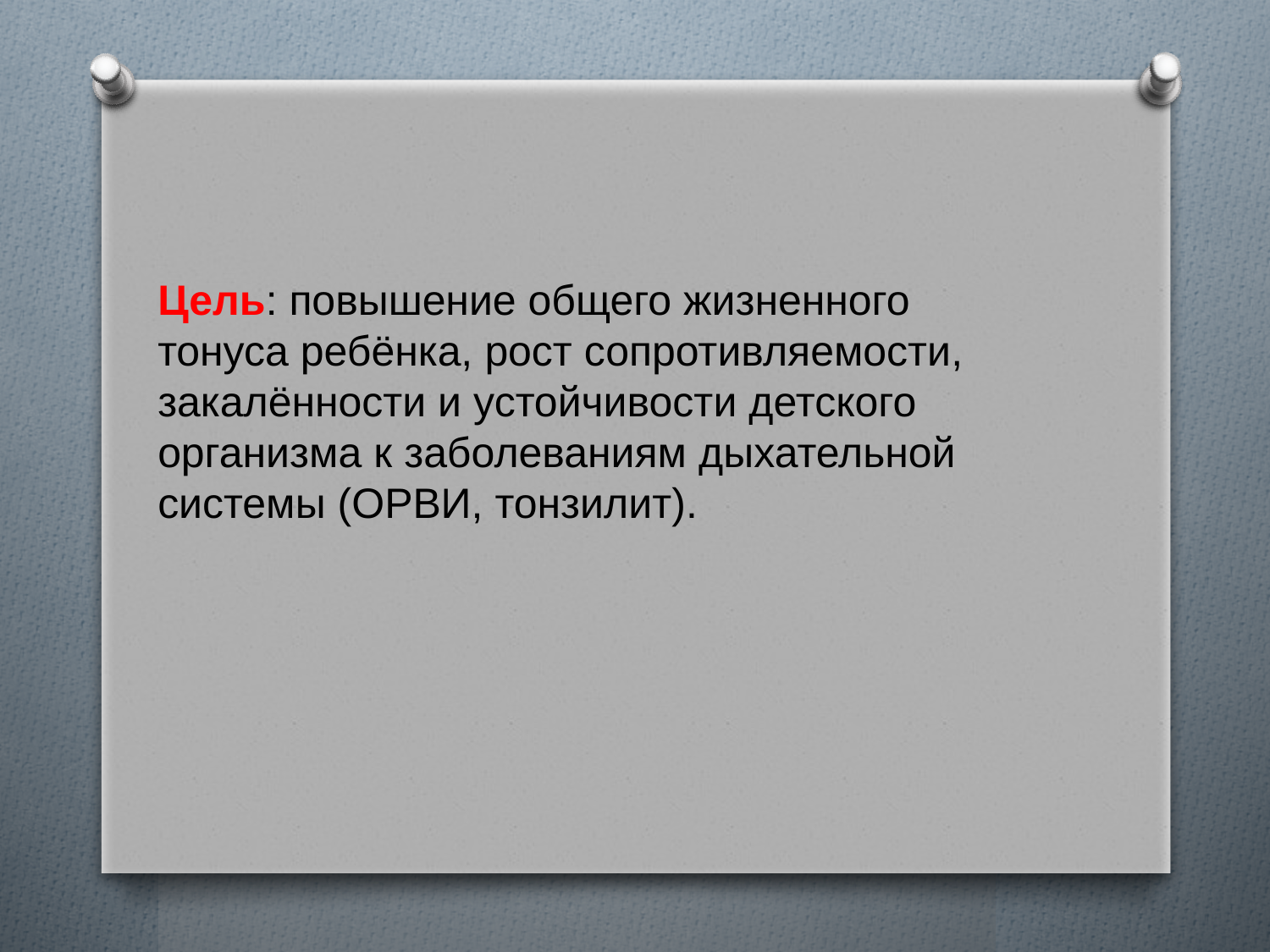

#
Цель: повышение общего жизненного тонуса ребёнка, рост сопротивляемости, закалённости и устойчивости детского организма к заболеваниям дыхательной системы (ОРВИ, тонзилит).